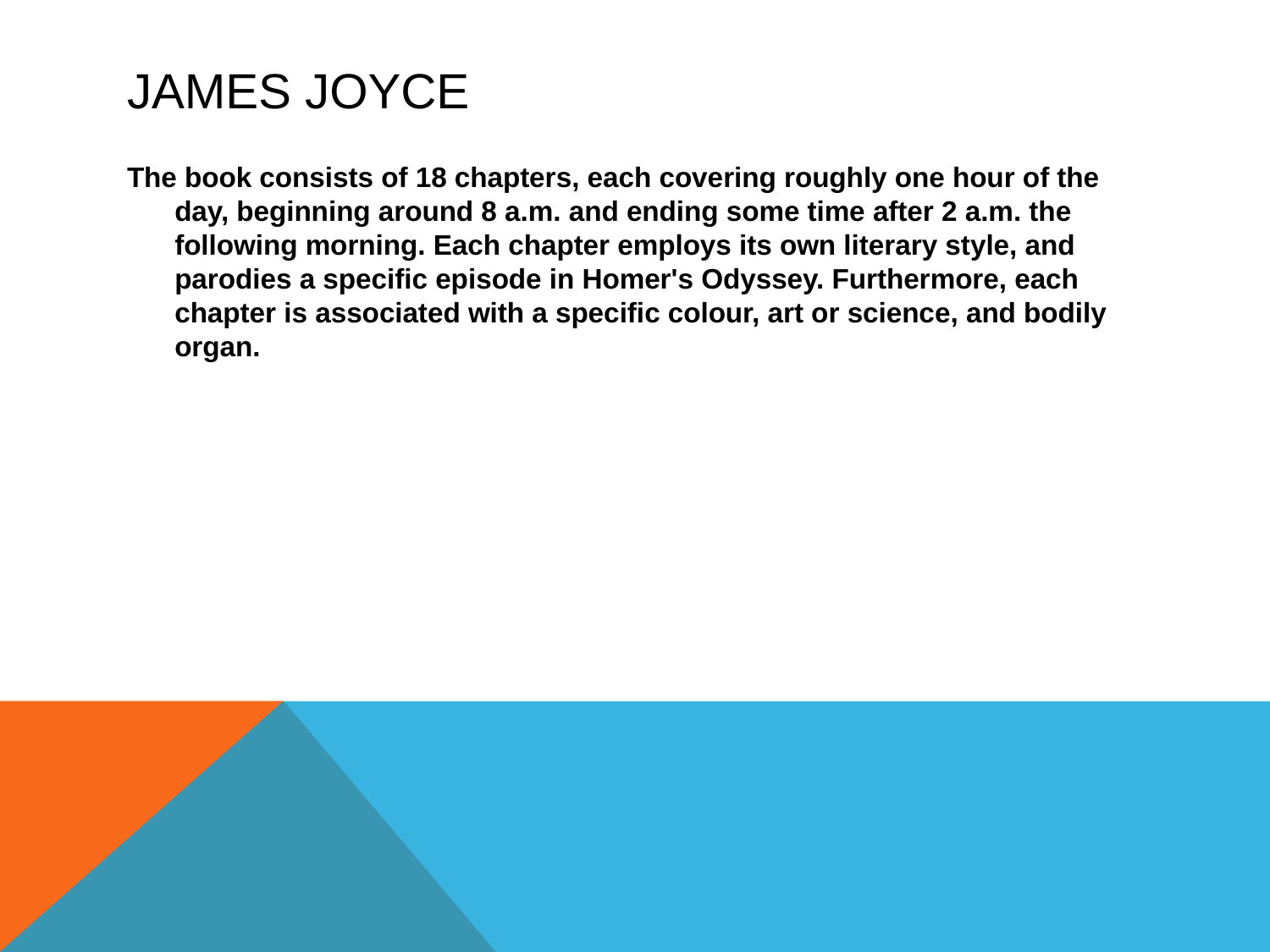

# James Joyce
The book consists of 18 chapters, each covering roughly one hour of the day, beginning around 8 a.m. and ending some time after 2 a.m. the following morning. Each chapter employs its own literary style, and parodies a specific episode in Homer's Odyssey. Furthermore, each chapter is associated with a specific colour, art or science, and bodily organ.